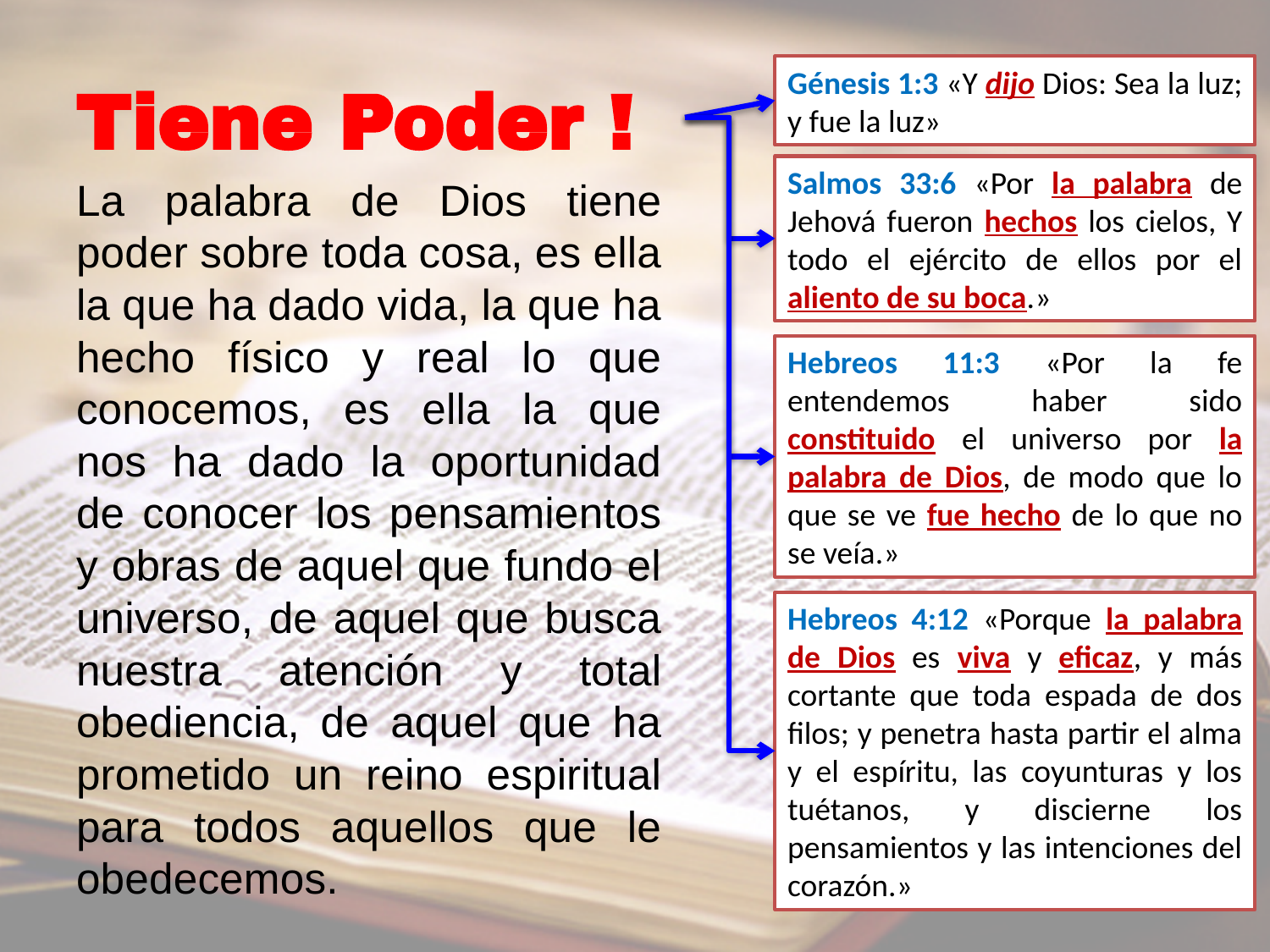

# Tiene Poder !
Génesis 1:3 «Y dijo Dios: Sea la luz; y fue la luz»
Salmos 33:6 «Por la palabra de Jehová fueron hechos los cielos, Y todo el ejército de ellos por el aliento de su boca.»
La palabra de Dios tiene poder sobre toda cosa, es ella la que ha dado vida, la que ha hecho físico y real lo que conocemos, es ella la que nos ha dado la oportunidad de conocer los pensamientos y obras de aquel que fundo el universo, de aquel que busca nuestra atención y total obediencia, de aquel que ha prometido un reino espiritual para todos aquellos que le obedecemos.
Hebreos 11:3 «Por la fe entendemos haber sido constituido el universo por la palabra de Dios, de modo que lo que se ve fue hecho de lo que no se veía.»
Hebreos 4:12 «Porque la palabra de Dios es viva y eficaz, y más cortante que toda espada de dos filos; y penetra hasta partir el alma y el espíritu, las coyunturas y los tuétanos, y discierne los pensamientos y las intenciones del corazón.»